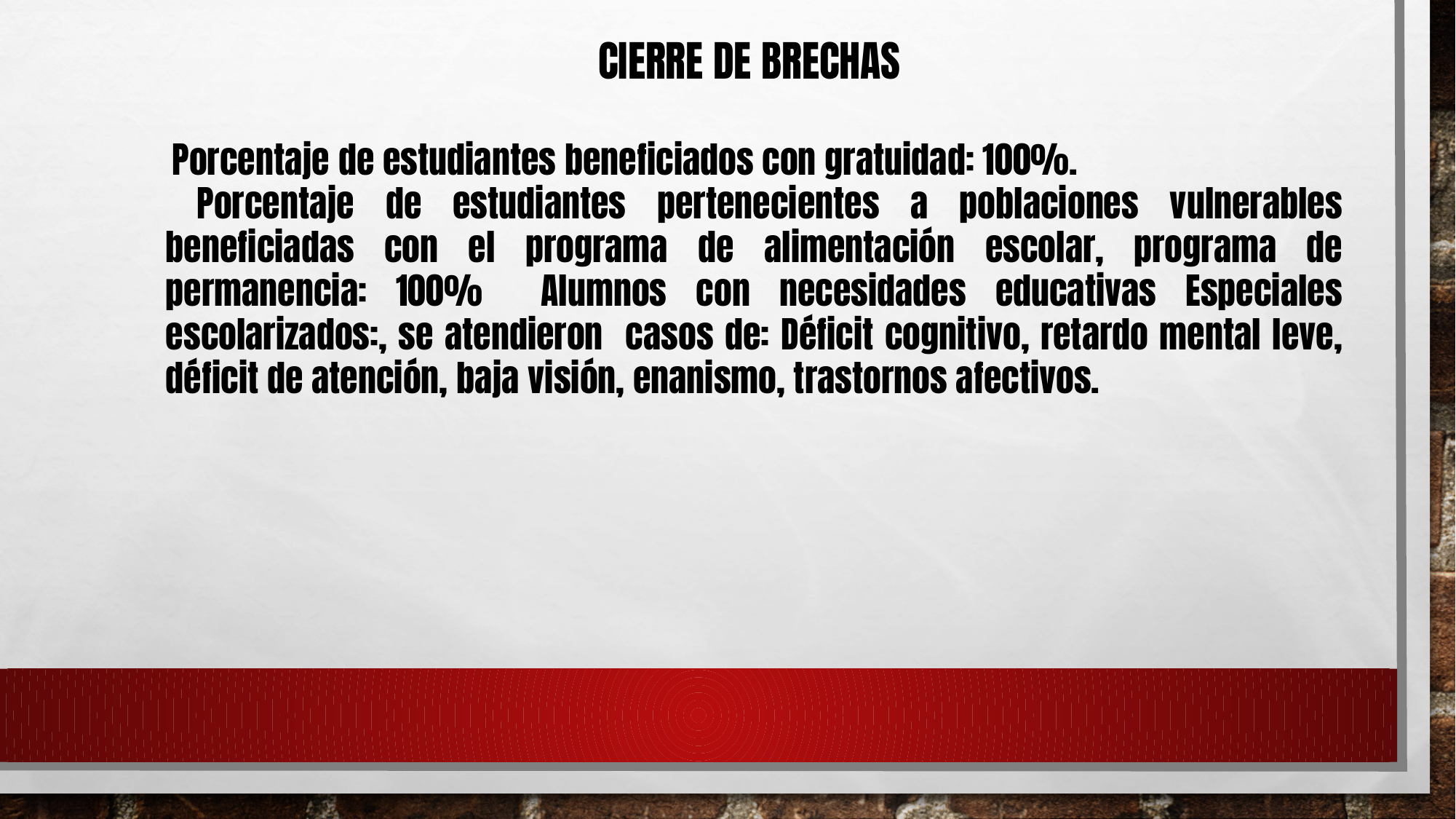

CIERRE DE BRECHAS

 Porcentaje de estudiantes beneficiados con gratuidad: 100%.
 Porcentaje de estudiantes pertenecientes a poblaciones vulnerables beneficiadas con el programa de alimentación escolar, programa de permanencia: 100%  Alumnos con necesidades educativas Especiales escolarizados:, se atendieron  casos de: Déficit cognitivo, retardo mental leve, déficit de atención, baja visión, enanismo, trastornos afectivos.